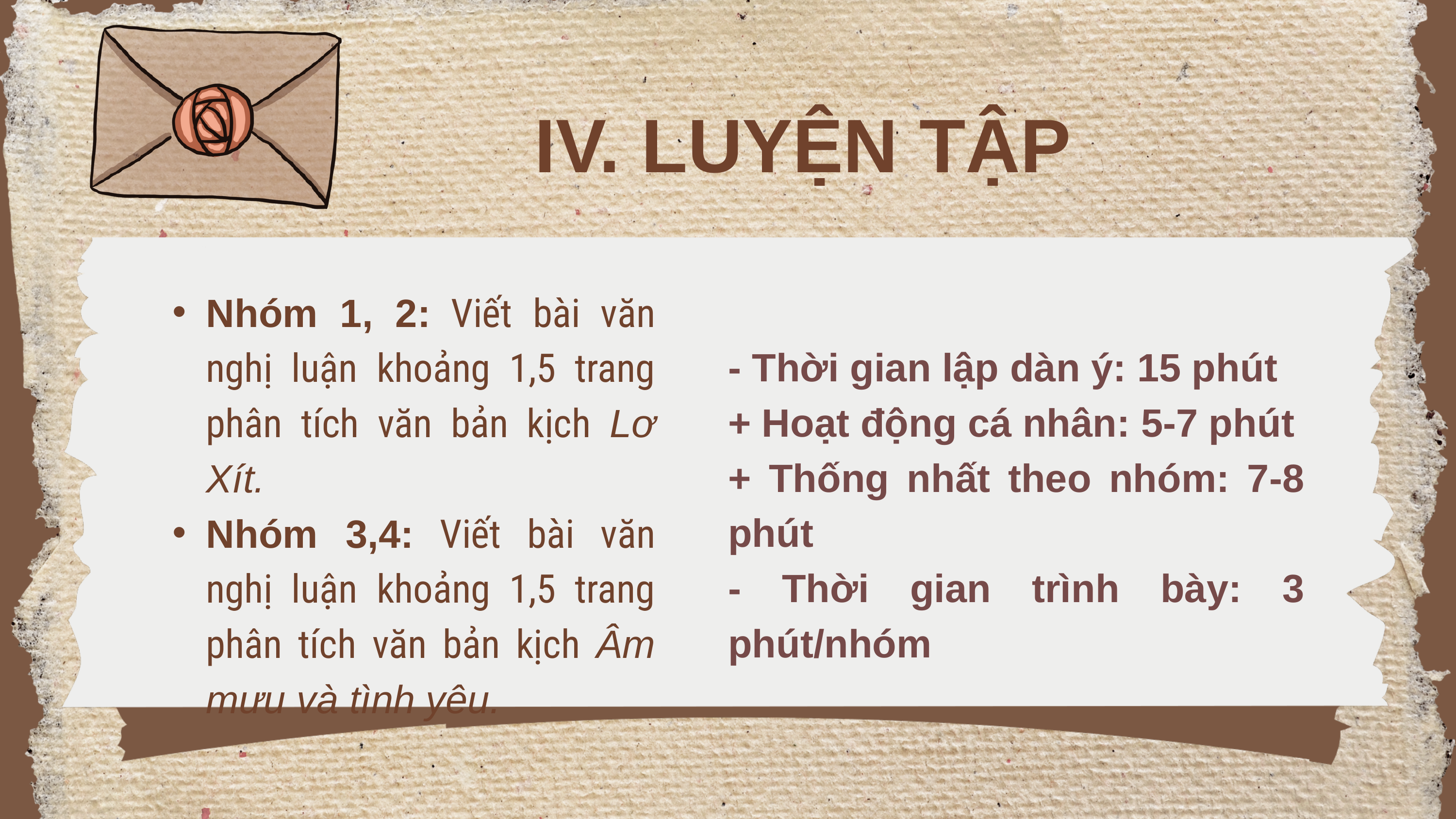

IV. LUYỆN TẬP

Nhóm 1, 2: Viết bài văn nghị luận khoảng 1,5 trang phân tích văn bản kịch Lơ Xít.
Nhóm 3,4: Viết bài văn nghị luận khoảng 1,5 trang phân tích văn bản kịch Âm mưu và tình yêu.
- Thời gian lập dàn ý: 15 phút
+ Hoạt động cá nhân: 5-7 phút
+ Thống nhất theo nhóm: 7-8 phút
- Thời gian trình bày: 3 phút/nhóm